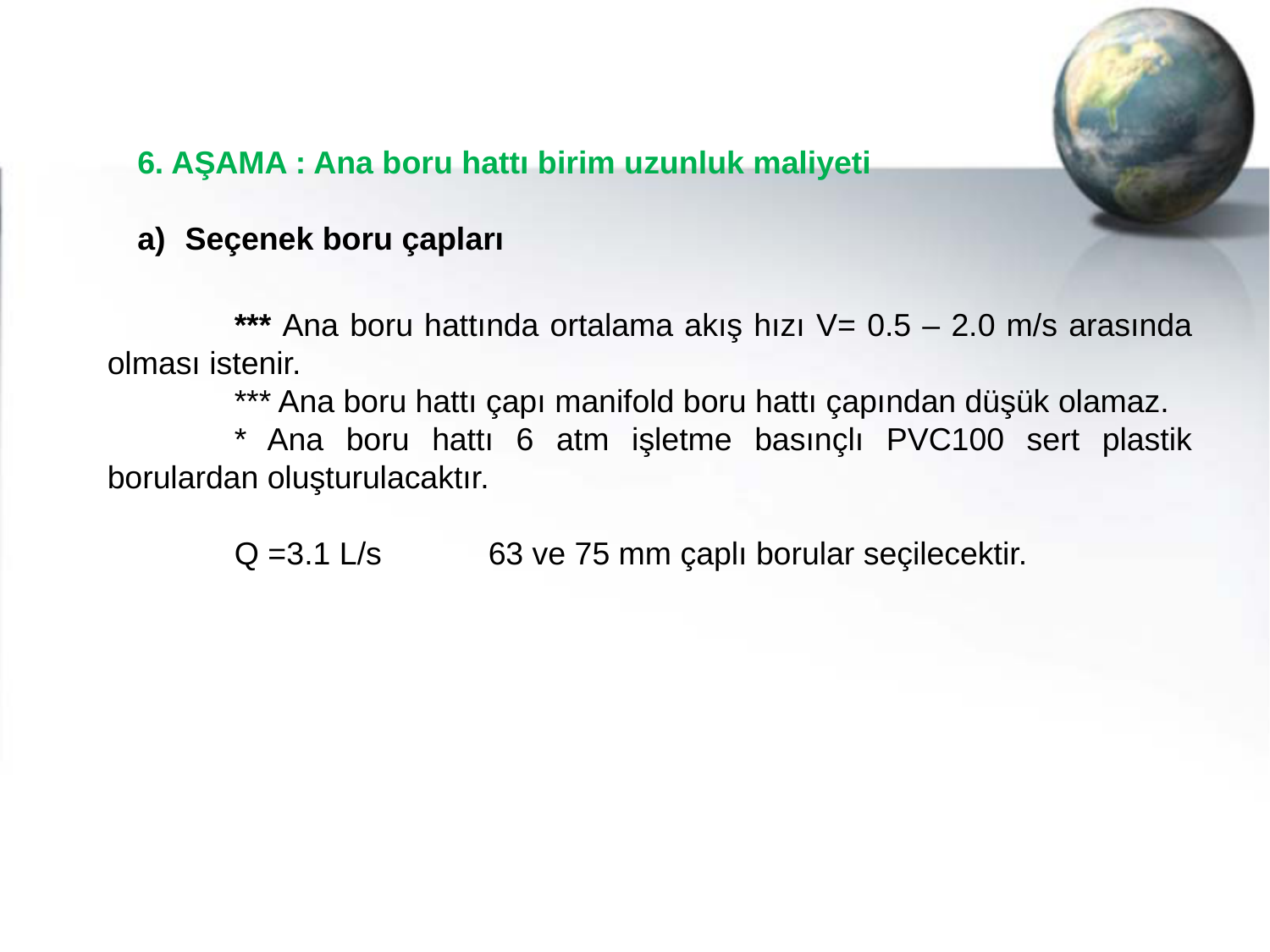

6. AŞAMA : Ana boru hattı birim uzunluk maliyeti

Seçenek boru çapları
	*** Ana boru hattında ortalama akış hızı V= 0.5 – 2.0 m/s arasında olması istenir.
	*** Ana boru hattı çapı manifold boru hattı çapından düşük olamaz.
	* Ana boru hattı 6 atm işletme basınçlı PVC100 sert plastik borulardan oluşturulacaktır.

	Q =3.1 L/s	63 ve 75 mm çaplı borular seçilecektir.